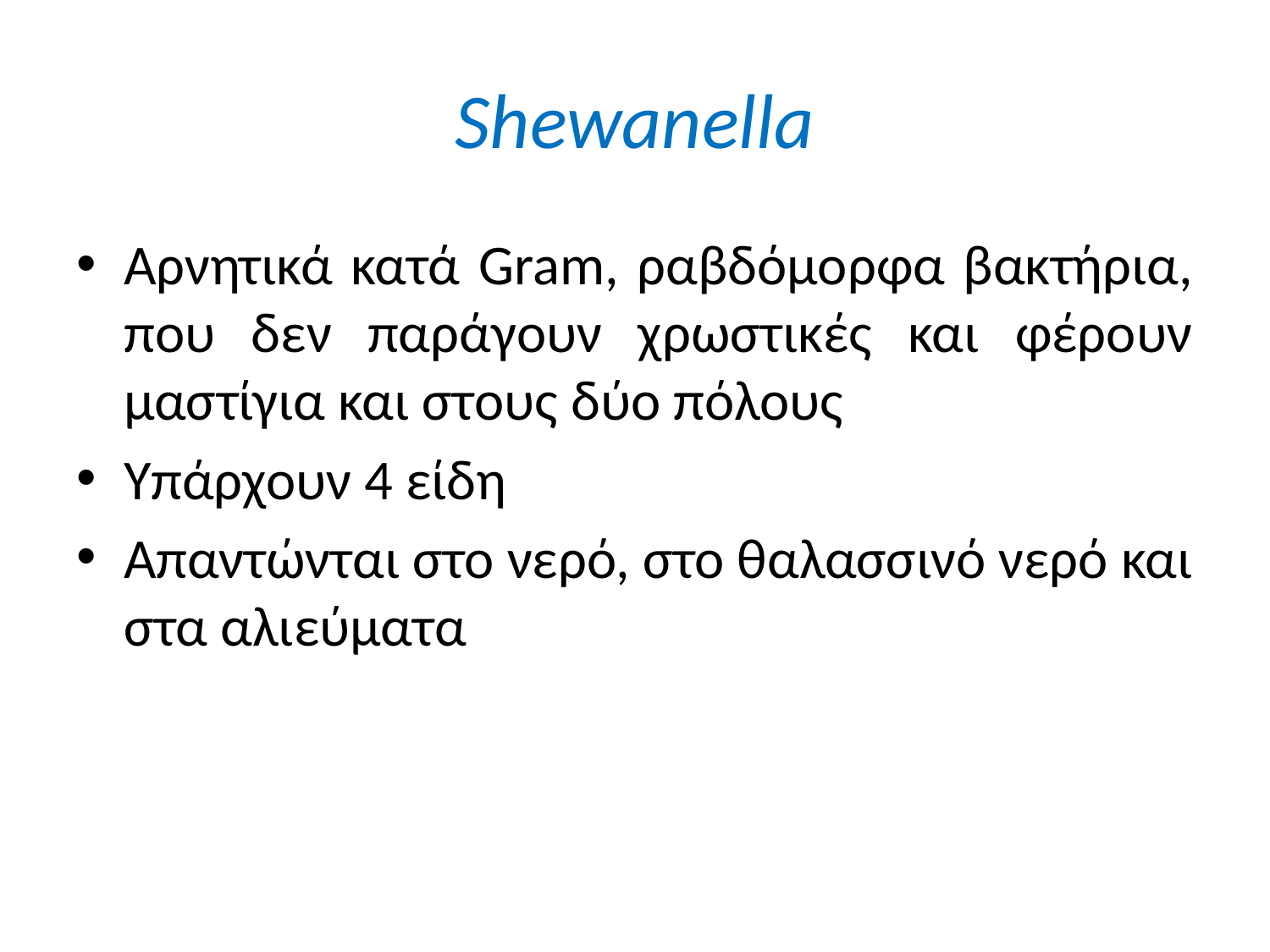

# Shewanella
Αρνητικά κατά Gram, ραβδόμορφα βακτήρια, που δεν παράγουν χρωστικές και φέρουν μαστίγια και στους δύο πόλους
Υπάρχουν 4 είδη
Απαντώνται στο νερό, στο θαλασσινό νερό και στα αλιεύματα